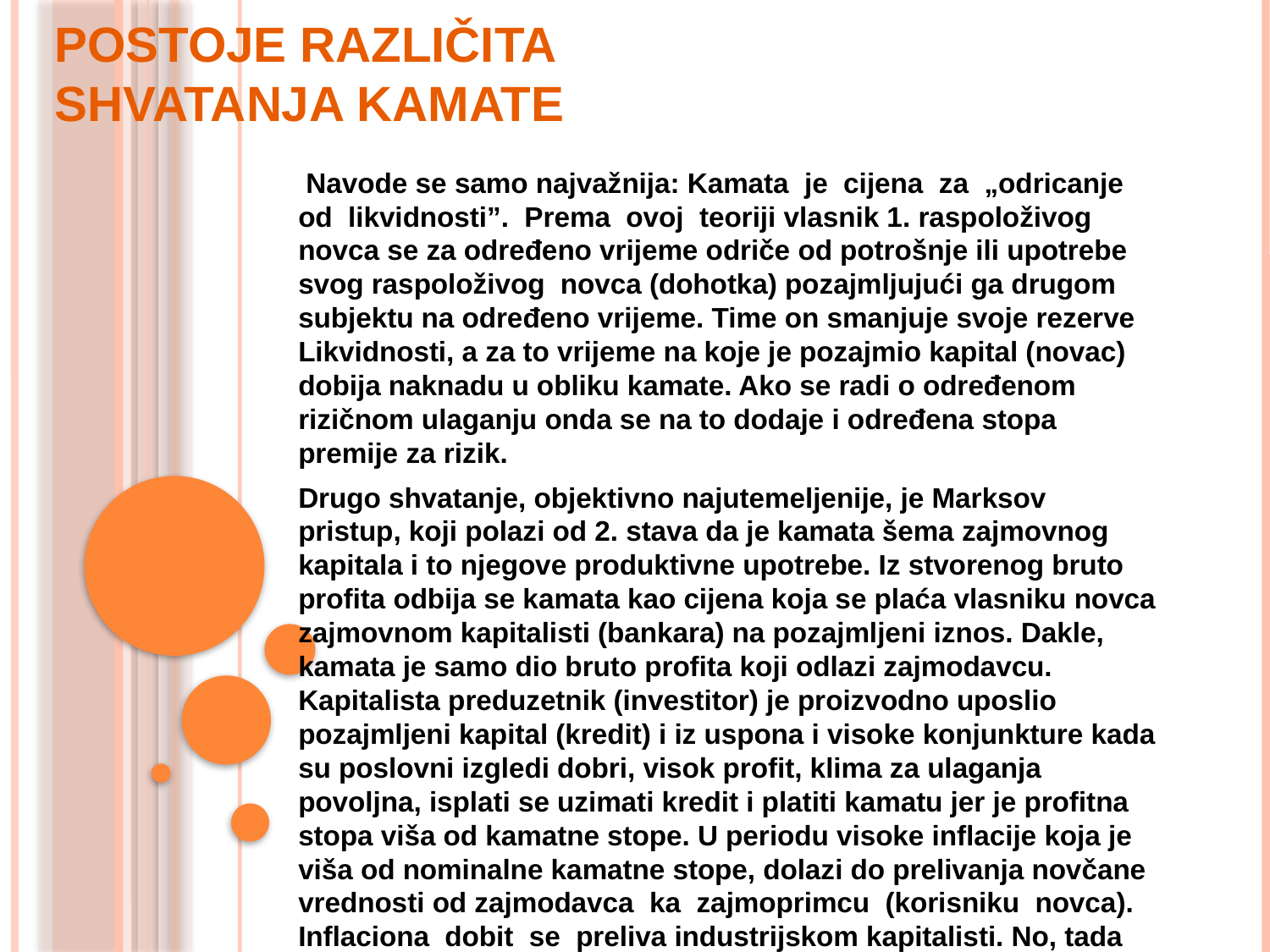

# POSTOJE RAZLIČITA SHVATANJA KAMATE

 Navode se samo najvažnija: Kamata  je  cijena  za  „odricanje  od  likvidnosti”.  Prema  ovoj  teoriji vlasnik 1. raspoloživog novca se za određeno vrijeme odriče od potrošnje ili upotrebe svog raspoloživog  novca (dohotka) pozajmljujući ga drugom subjektu na određeno vrijeme. Time on smanjuje svoje rezerve Likvidnosti, a za to vrijeme na koje je pozajmio kapital (novac) dobija naknadu u obliku kamate. Ako se radi o određenom rizičnom ulaganju onda se na to dodaje i određena stopa premije za rizik.
Drugo shvatanje, objektivno najutemeljenije, je Marksov  pristup, koji polazi od 2. stava da je kamata šema zajmovnog kapitala i to njegove produktivne upotrebe. Iz stvorenog bruto proﬁta odbija se kamata kao cijena koja se plaća vlasniku novca zajmovnom kapitalisti (bankara) na pozajmljeni iznos. Dakle, kamata je samo dio bruto proﬁta koji odlazi zajmodavcu. Kapitalista preduzetnik (investitor) je proizvodno uposlio pozajmljeni kapital (kredit) i iz uspona i visoke konjunkture kada su poslovni izgledi dobri, visok proﬁt, klima za ulaganja povoljna, isplati se uzimati kredit i platiti kamatu jer je proﬁtna stopa viša od kamatne stope. U periodu visoke inﬂacije koja je viša od nominalne kamatne stope, dolazi do prelivanja novčane vrednosti od zajmodavca  ka  zajmoprimcu  (korisniku  novca).  Inﬂaciona  dobit  se  preliva industrijskom kapitalisti. No, tada dolazi do velikog topljenja kredita. Povjerioci gube, a dužnici dobijaju u tim uslovima (dužnička dobit).